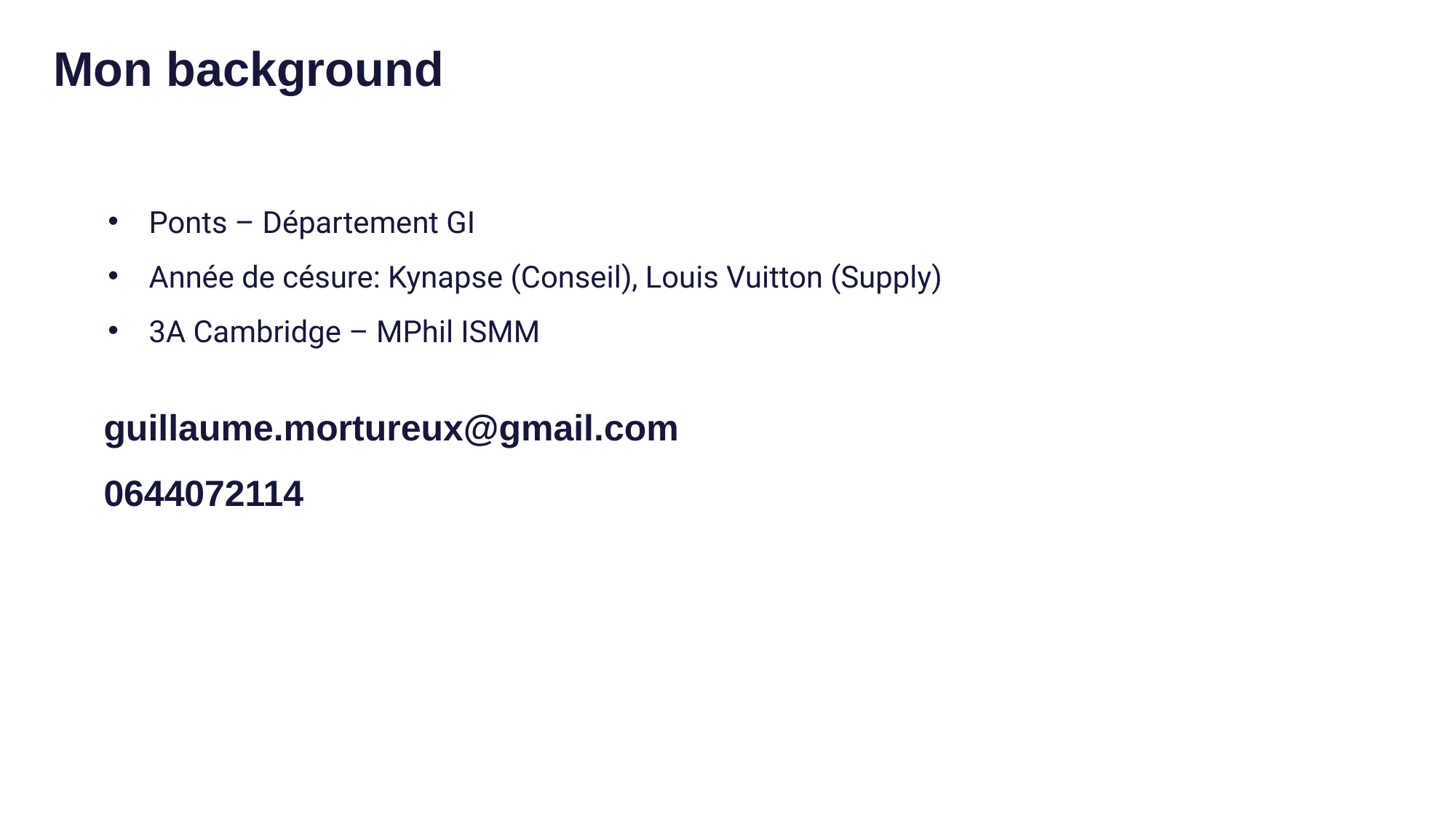

Mon background
Ponts – Département GI
Année de césure: Kynapse (Conseil), Louis Vuitton (Supply)
3A Cambridge – MPhil ISMM
# guillaume.mortureux@gmail.com 0644072114